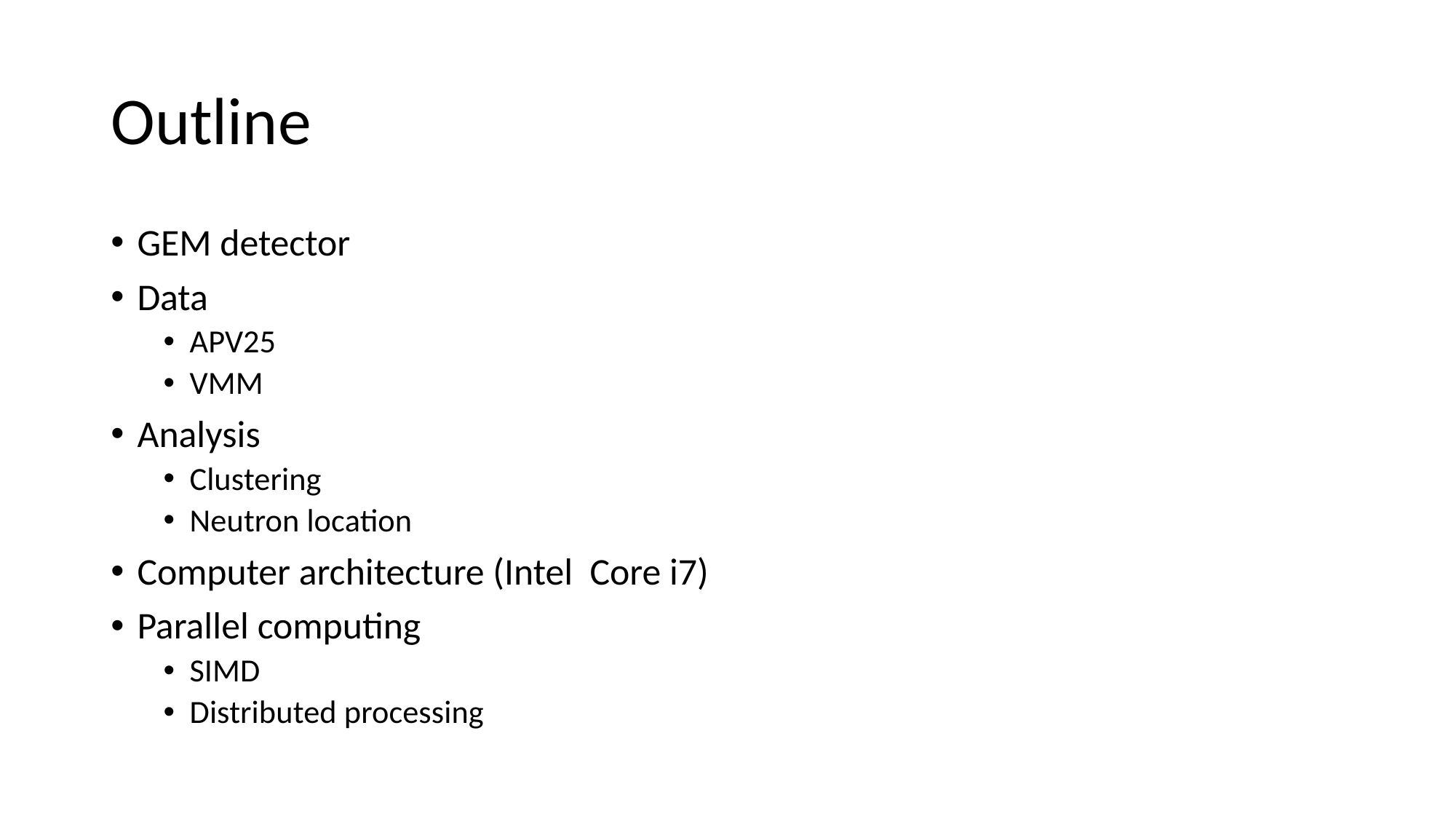

# Outline
GEM detector
Data
APV25
VMM
Analysis
Clustering
Neutron location
Computer architecture (Intel  Core i7)
Parallel computing
SIMD
Distributed processing